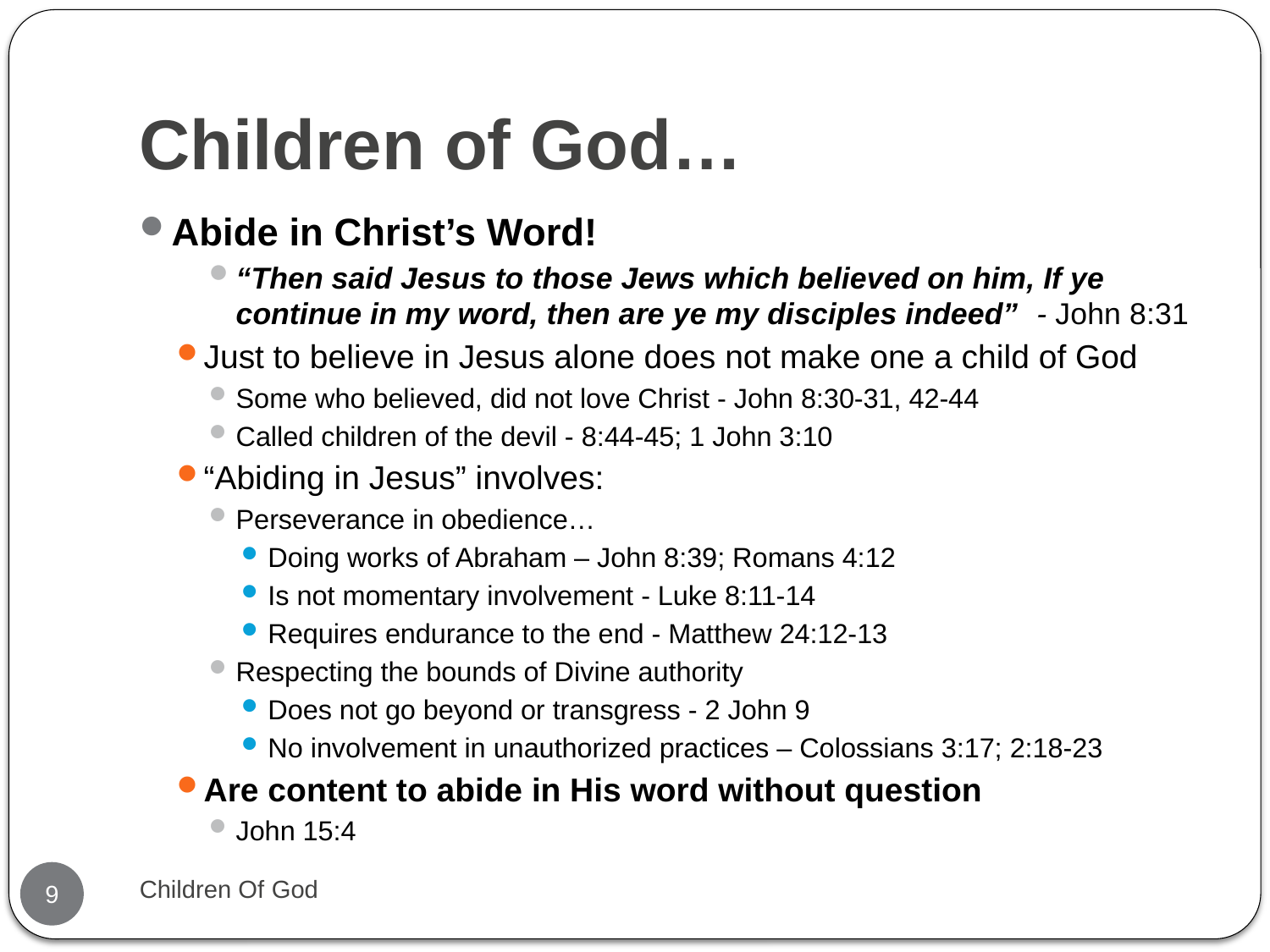

# Children of God…
Abide in Christ’s Word!
“Then said Jesus to those Jews which believed on him, If ye continue in my word, then are ye my disciples indeed”  - John 8:31
Just to believe in Jesus alone does not make one a child of God
Some who believed, did not love Christ - John 8:30-31, 42-44
Called children of the devil - 8:44-45; 1 John 3:10
“Abiding in Jesus” involves:
Perseverance in obedience…
Doing works of Abraham – John 8:39; Romans 4:12
Is not momentary involvement - Luke 8:11-14
Requires endurance to the end - Matthew 24:12-13
Respecting the bounds of Divine authority
Does not go beyond or transgress - 2 John 9
No involvement in unauthorized practices – Colossians 3:17; 2:18-23
Are content to abide in His word without question
John 15:4

Children Of God
9